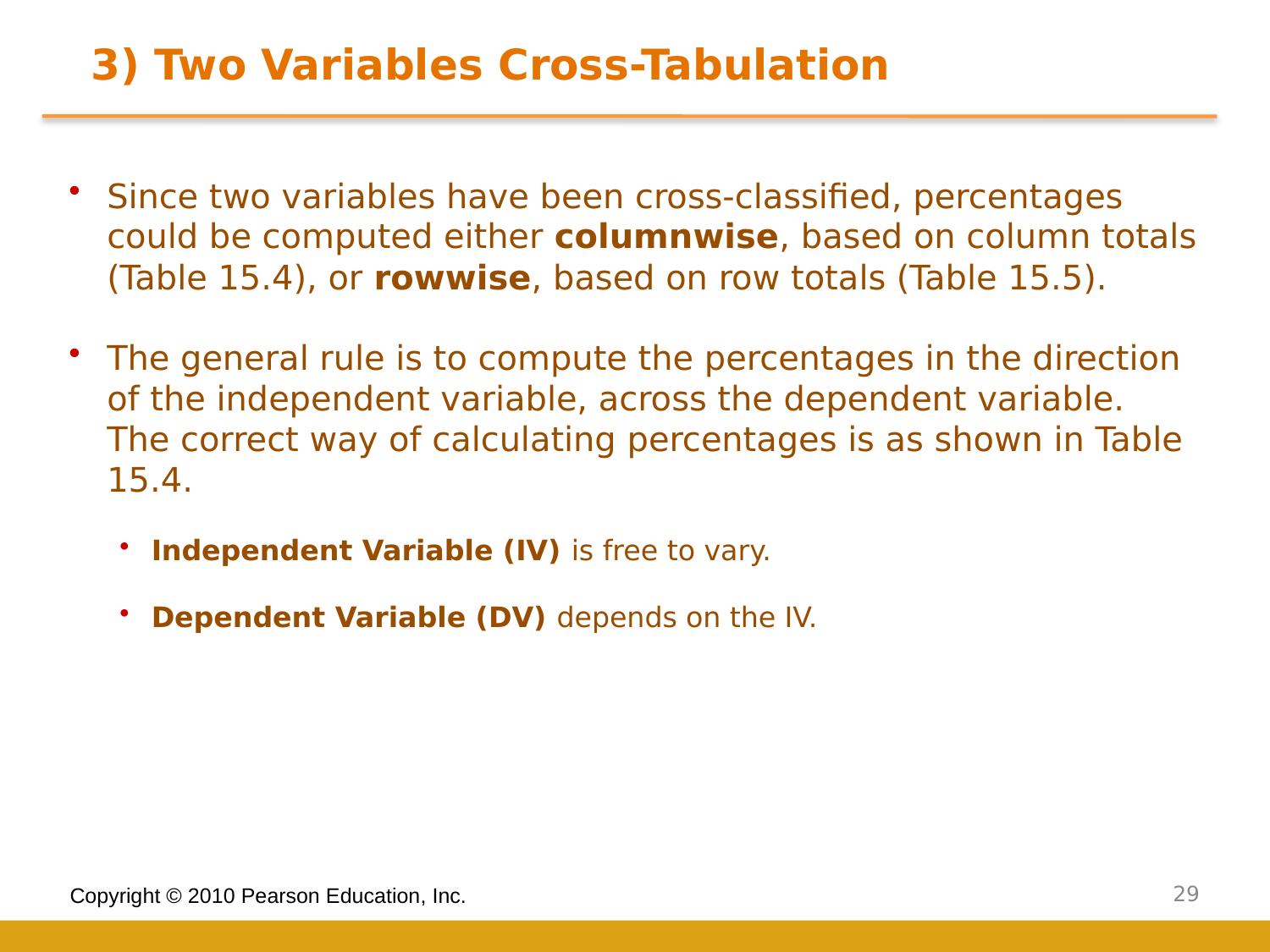

3) Two Variables Cross-Tabulation
Since two variables have been cross-classified, percentages could be computed either columnwise, based on column totals (Table 15.4), or rowwise, based on row totals (Table 15.5).
The general rule is to compute the percentages in the direction of the independent variable, across the dependent variable.  The correct way of calculating percentages is as shown in Table 15.4.
Independent Variable (IV) is free to vary.
Dependent Variable (DV) depends on the IV.
29